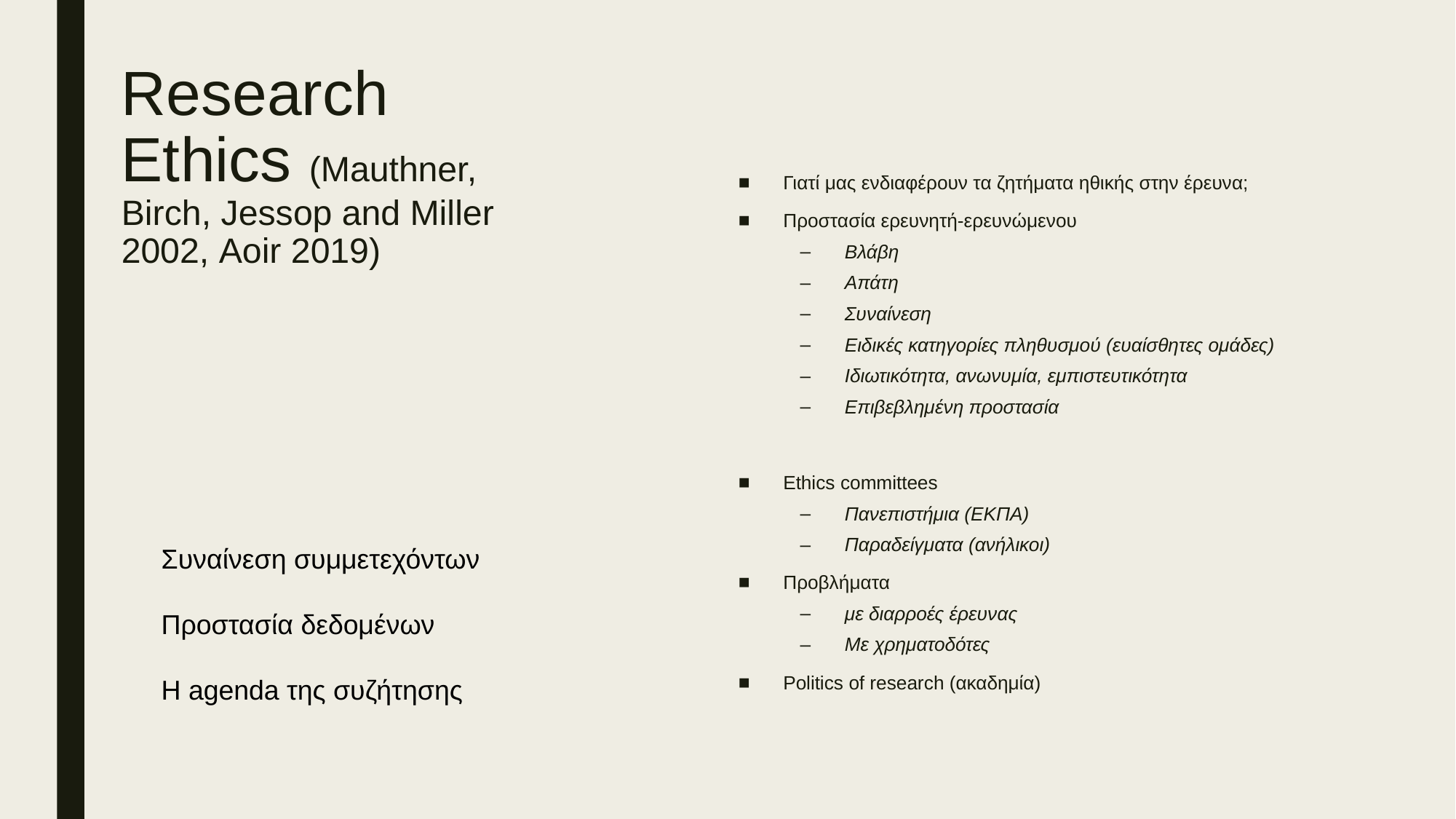

# Research Ethics (Mauthner, Birch, Jessop and Miller 2002, Aoir 2019)
Γιατί μας ενδιαφέρουν τα ζητήματα ηθικής στην έρευνα;
Προστασία ερευνητή-ερευνώμενου
Βλάβη
Απάτη
Συναίνεση
Ειδικές κατηγορίες πληθυσμού (ευαίσθητες ομάδες)
Ιδιωτικότητα, ανωνυμία, εμπιστευτικότητα
Επιβεβλημένη προστασία

Ethics committees
Πανεπιστήμια (ΕΚΠΑ)
Παραδείγματα (ανήλικοι)
Προβλήματα
με διαρροές έρευνας
Με χρηματοδότες
Politics of research (ακαδημία)

Συναίνεση συμμετεχόντων

Προστασία δεδομένων

Η agenda της συζήτησης